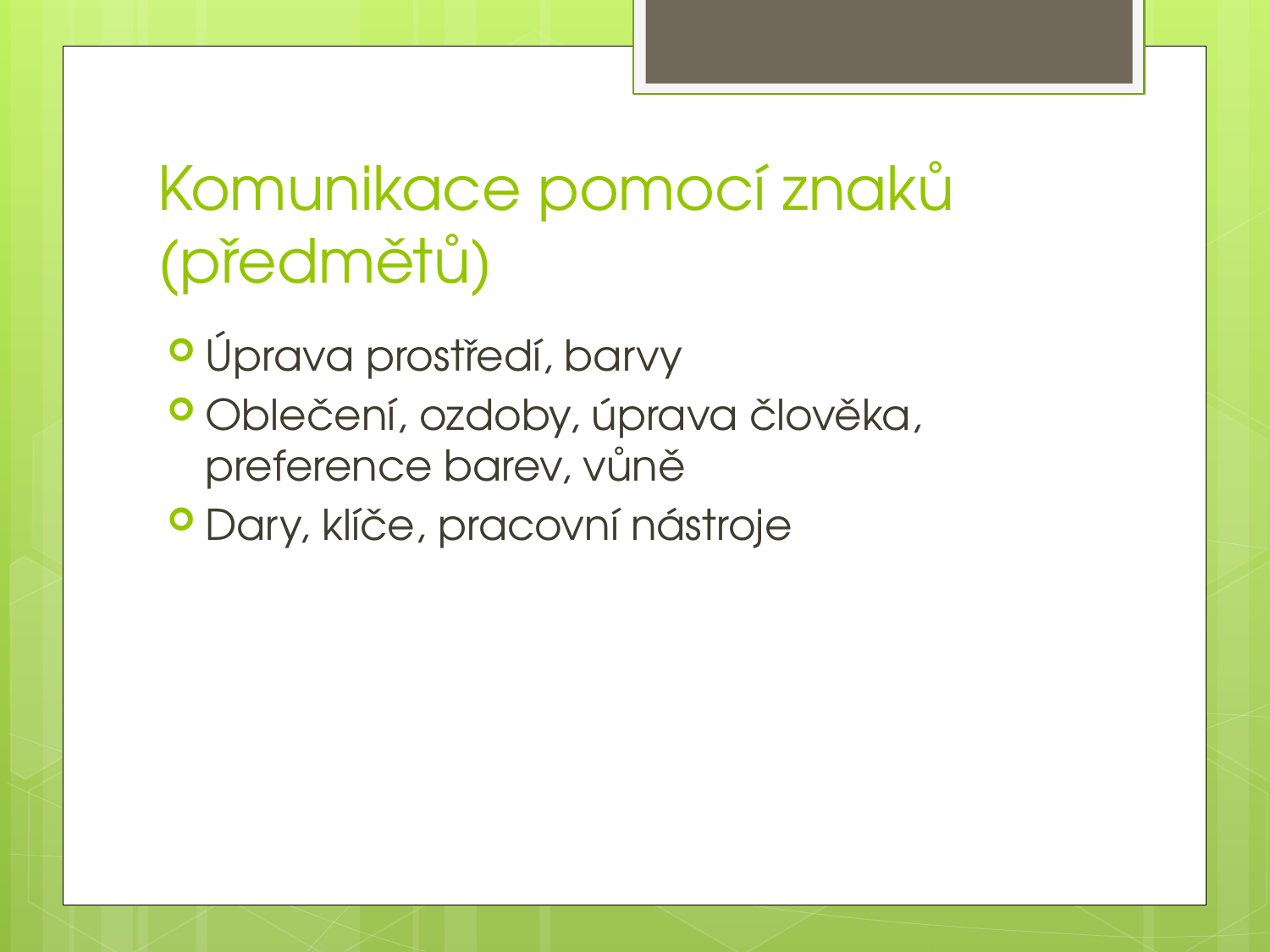

# Komunikace pomocí znaků (předmětů)
Úprava prostředí, barvy
Oblečení, ozdoby, úprava člověka, preference barev, vůně
Dary, klíče, pracovní nástroje